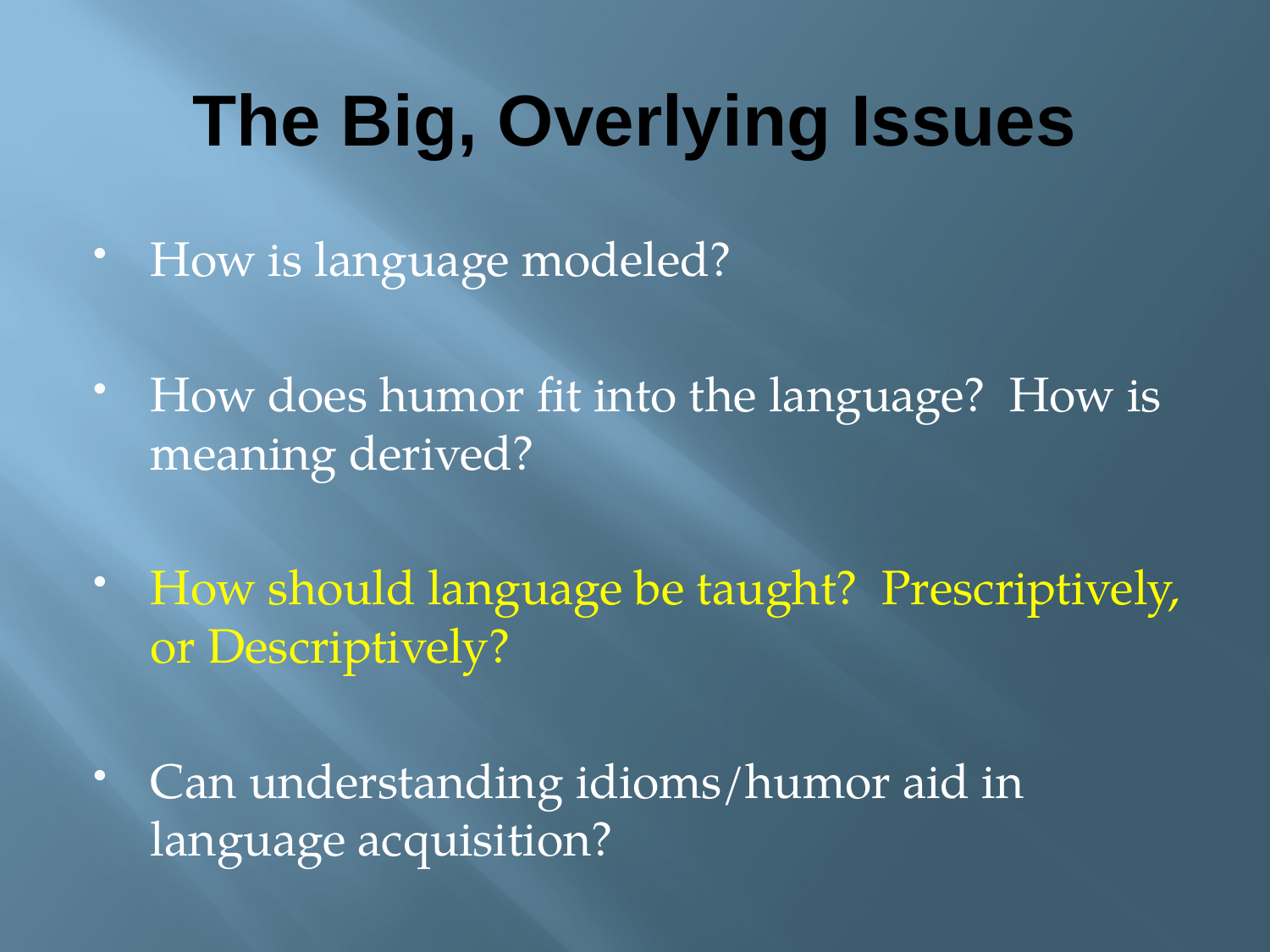

# The Big, Overlying Issues
How is language modeled?

How does humor fit into the language?  How is meaning derived?

How should language be taught?  Prescriptively, or Descriptively?

Can understanding idioms/humor aid in language acquisition?